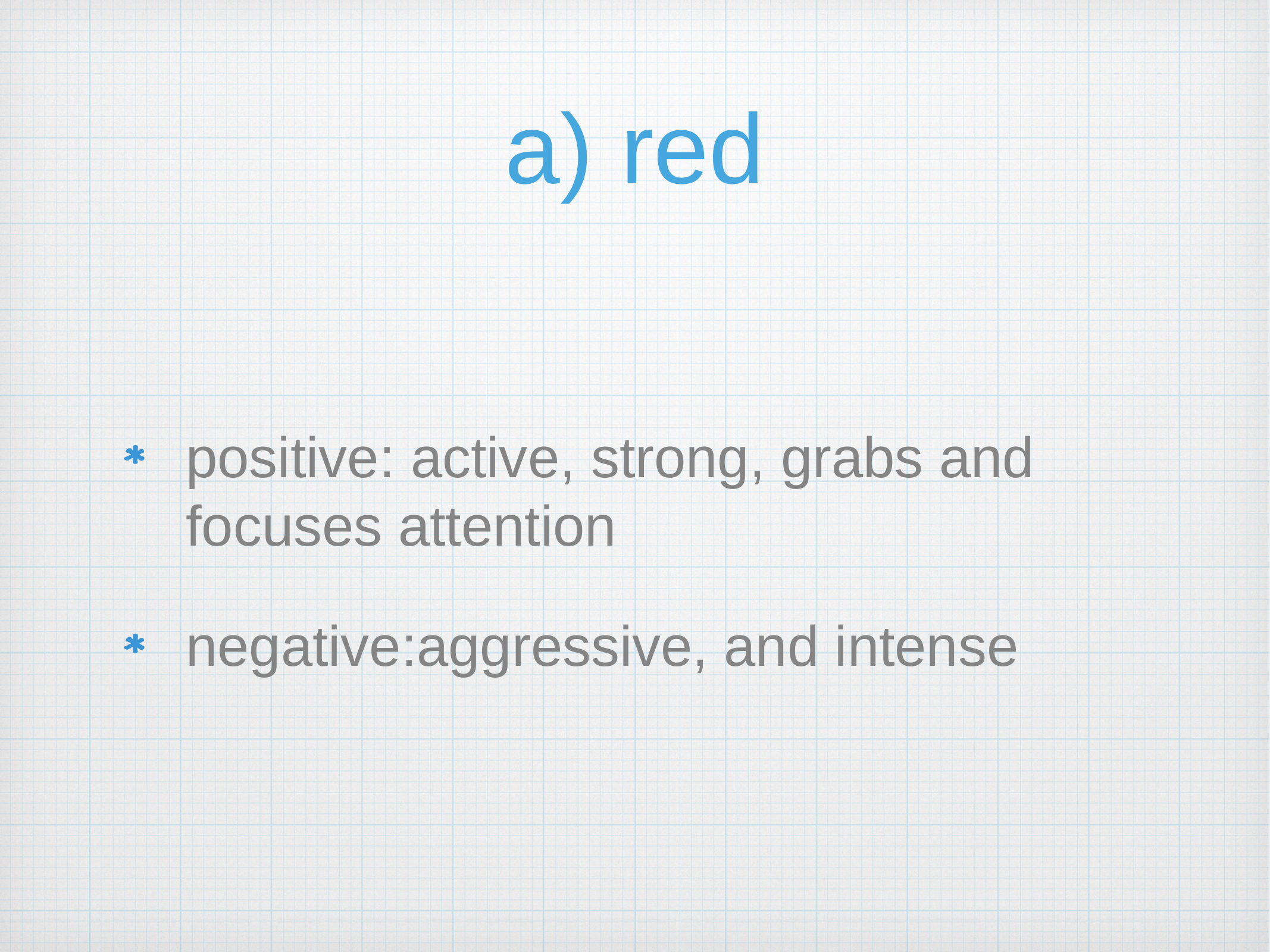

# a) red
positive: active, strong, grabs and focuses attention
negative:aggressive, and intense